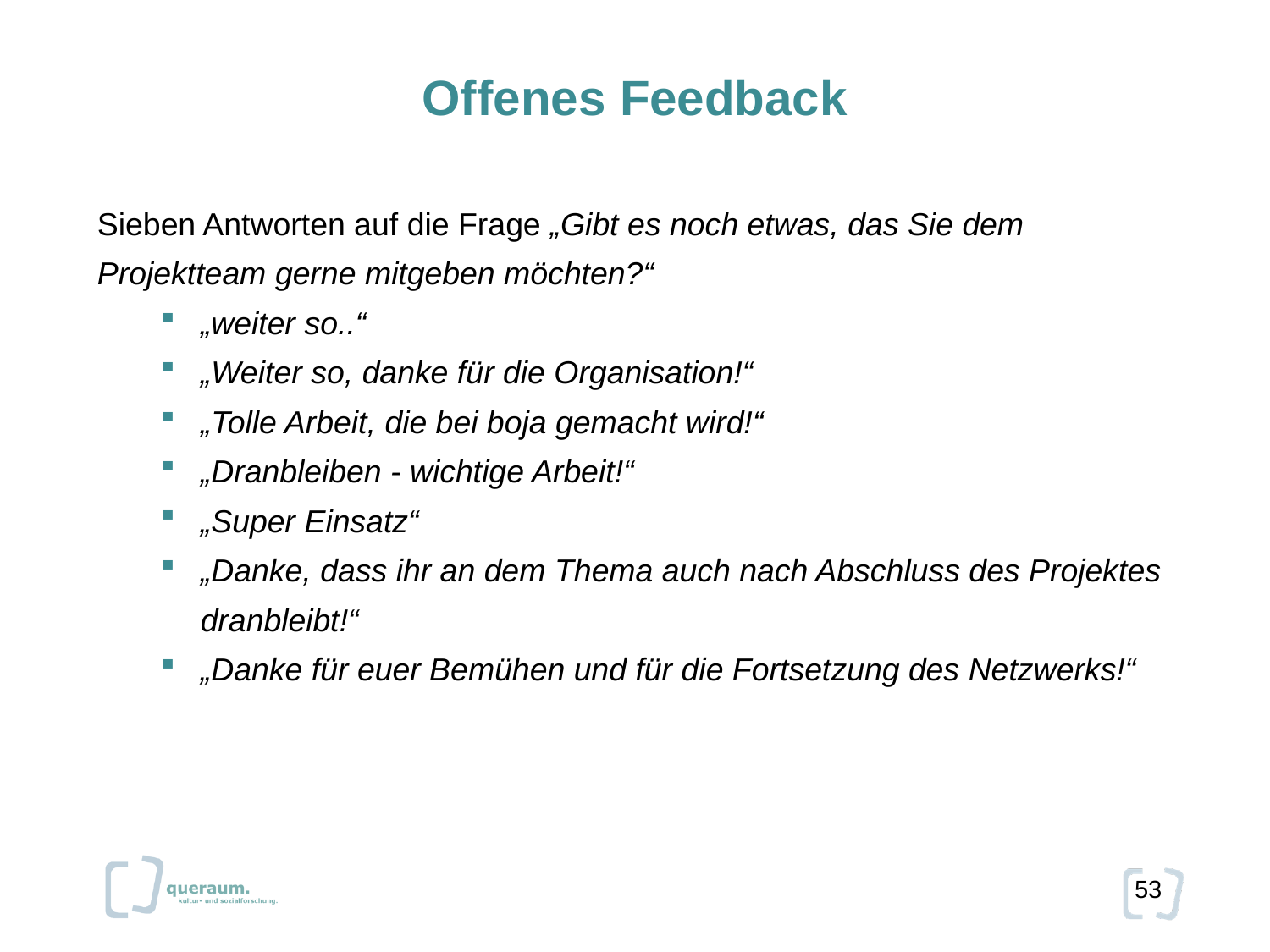

Offenes Feedback

Sieben Antworten auf die Frage „Gibt es noch etwas, das Sie dem Projektteam gerne mitgeben möchten?“
„weiter so..“
„Weiter so, danke für die Organisation!“
„Tolle Arbeit, die bei boja gemacht wird!“
„Dranbleiben - wichtige Arbeit!“
„Super Einsatz“
„Danke, dass ihr an dem Thema auch nach Abschluss des Projektes dranbleibt!“
„Danke für euer Bemühen und für die Fortsetzung des Netzwerks!“

53